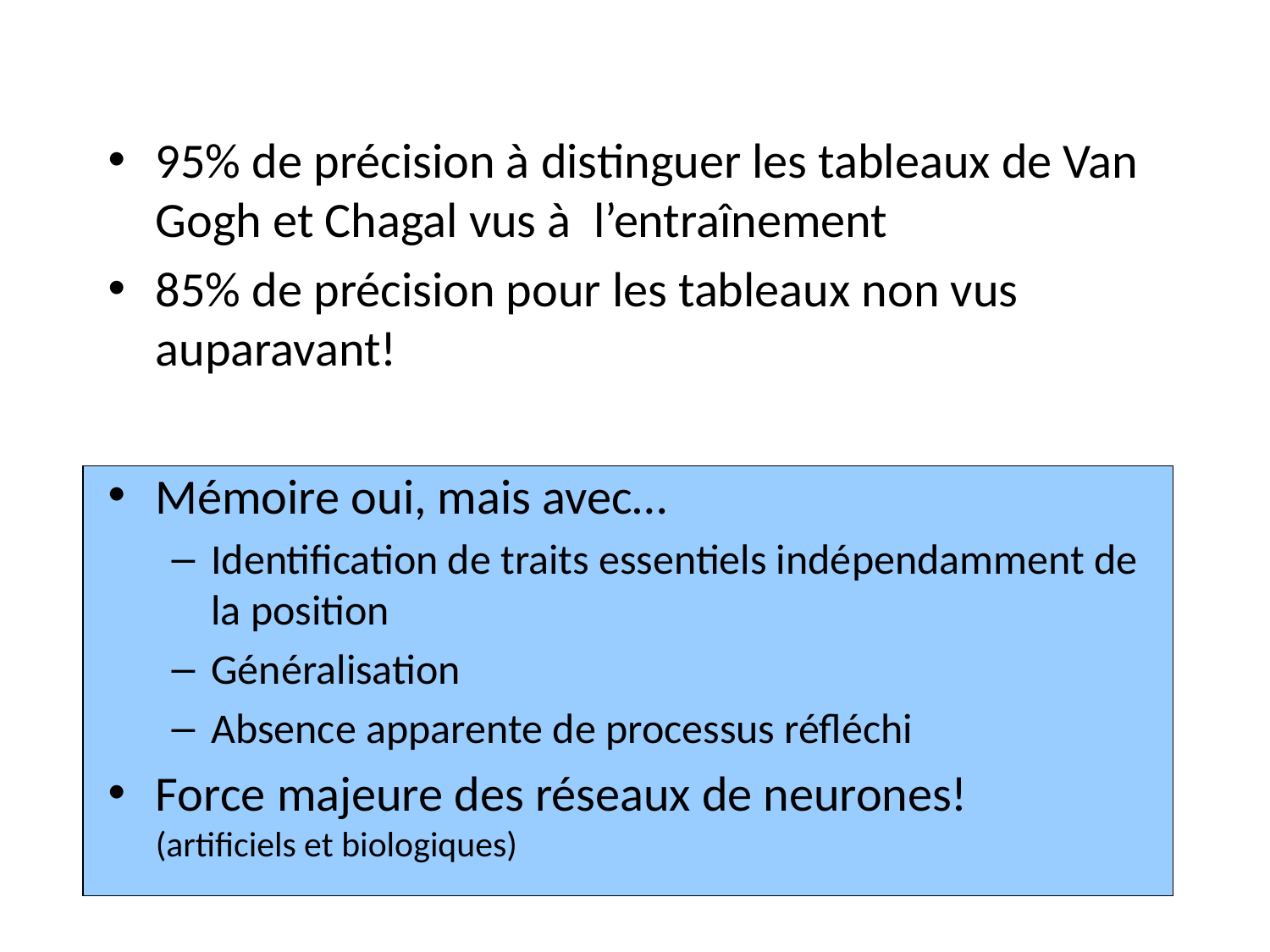

95% de précision à distinguer les tableaux de Van Gogh et Chagal vus à  l’entraînement
85% de précision pour les tableaux non vus auparavant!

Mémoire oui, mais avec…
Identification de traits essentiels indépendamment de la position
Généralisation
Absence apparente de processus réfléchi
Force majeure des réseaux de neurones!     (artificiels et biologiques)